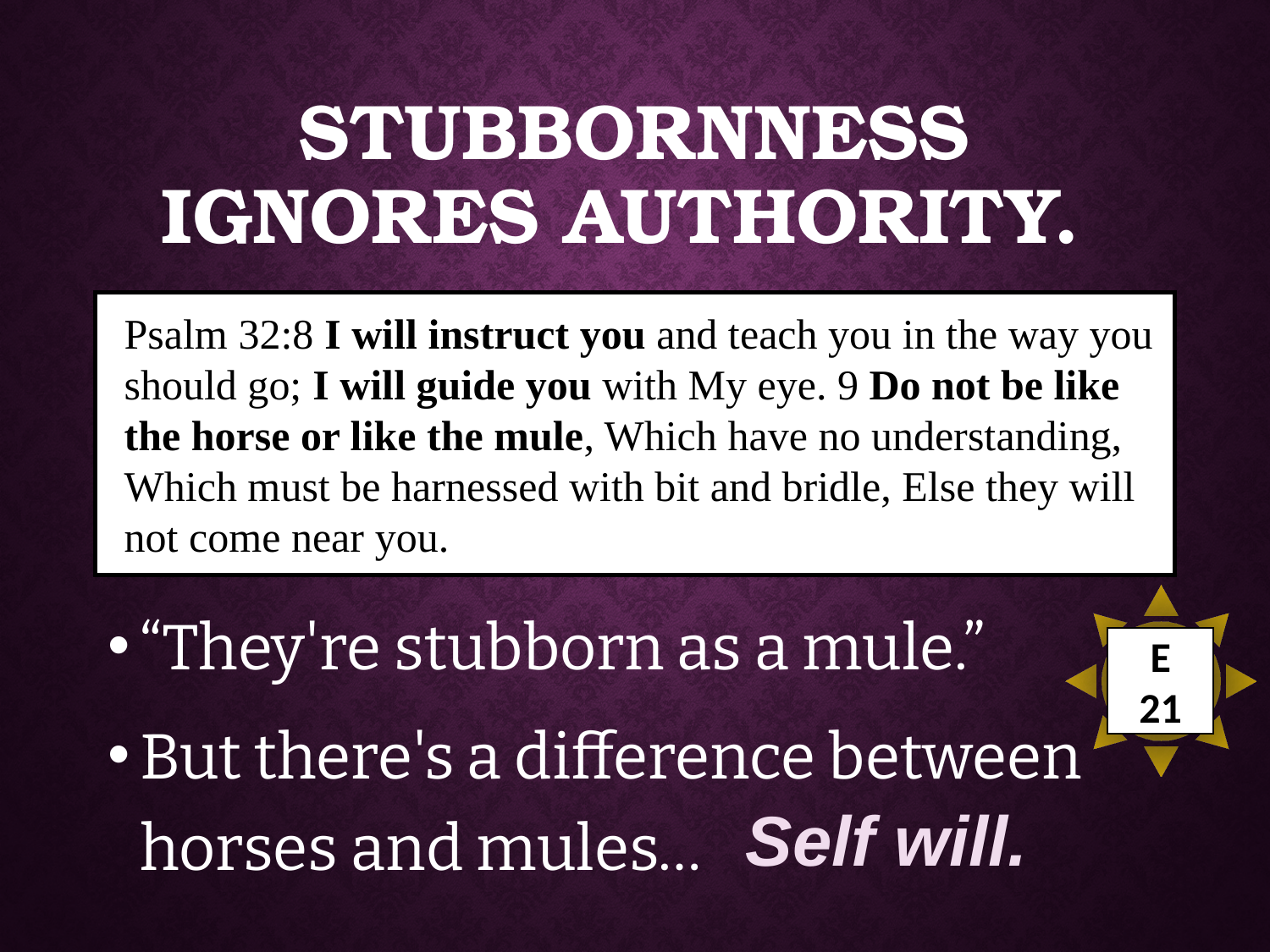

# Stubbornness ignores authority.
Psalm 32:8 I will instruct you and teach you in the way you should go; I will guide you with My eye. 9 Do not be like the horse or like the mule, Which have no understanding, Which must be harnessed with bit and bridle, Else they will not come near you.
“They're stubborn as a mule.”
But there's a difference between horses and mules…

E
21
Self will.